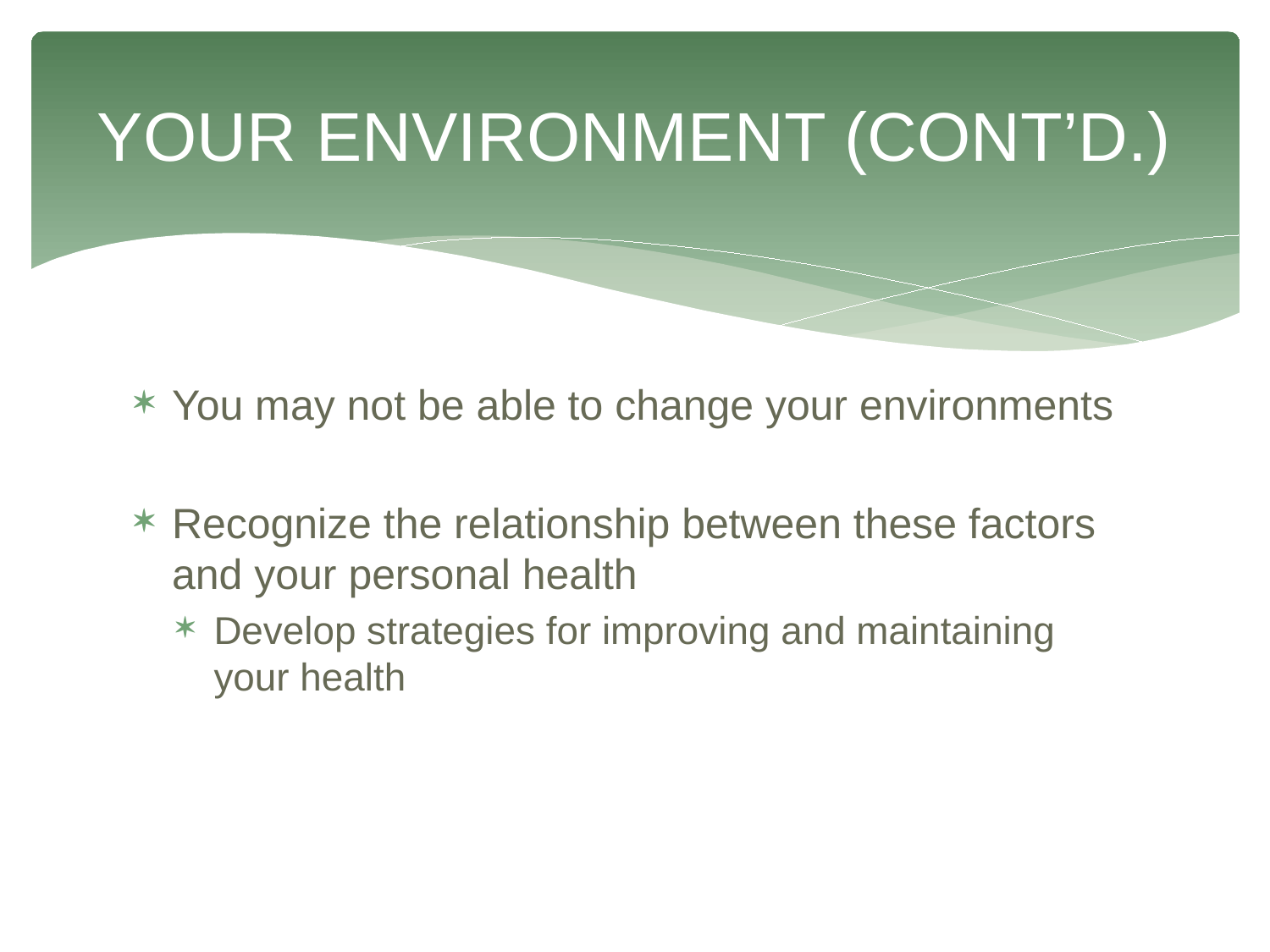

# YOUR ENVIRONMENT (CONT’D.)
You may not be able to change your environments

Recognize the relationship between these factors and your personal health
Develop strategies for improving and maintaining your health